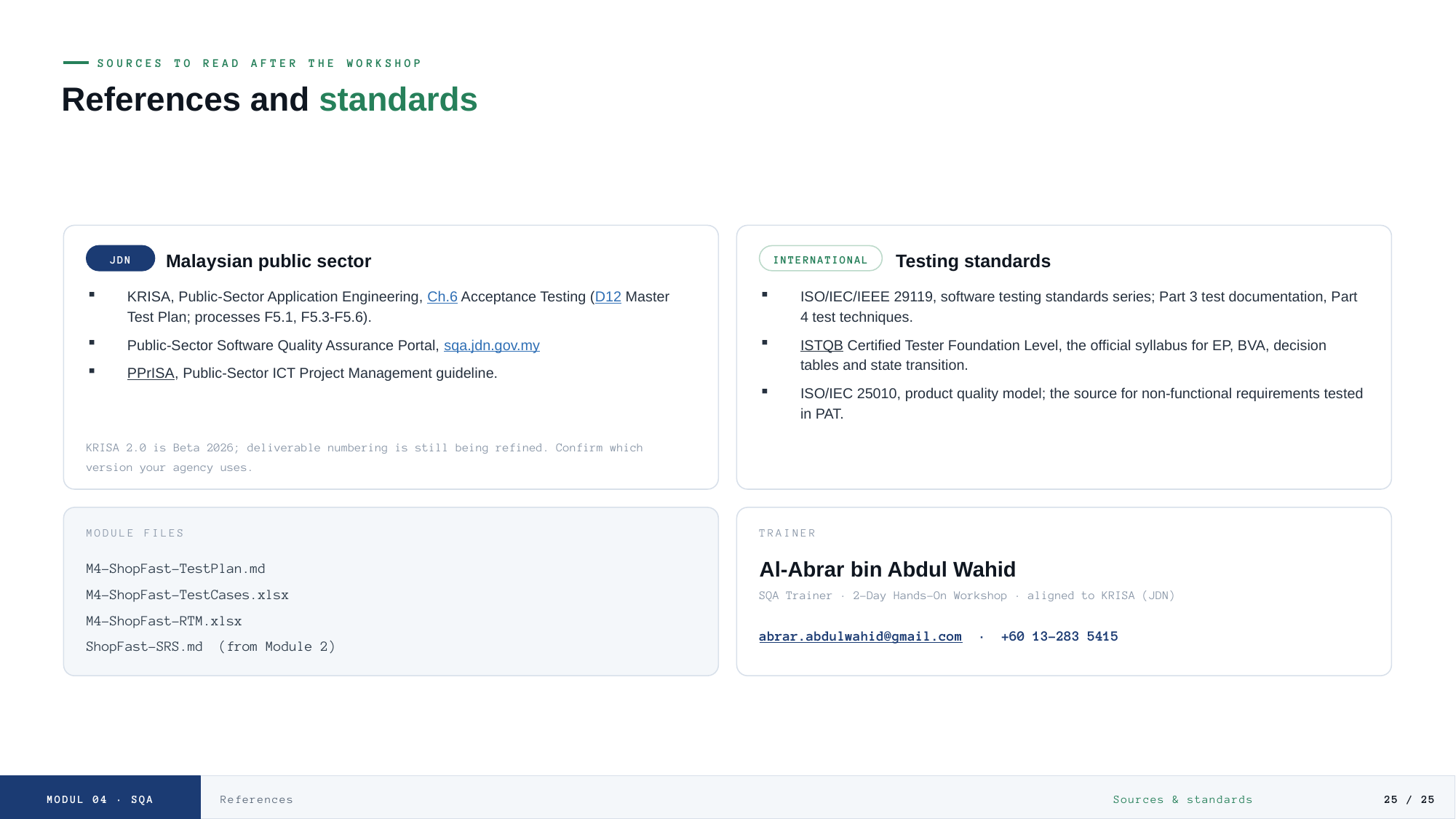

SOURCES TO READ AFTER THE WORKSHOP

References and standards

JDN
Malaysian public sector

INTERNATIONAL
Testing standards
KRISA, Public-Sector Application Engineering, Ch.6 Acceptance Testing (D12 Master Test Plan; processes F5.1, F5.3-F5.6).
Public-Sector Software Quality Assurance Portal, sqa.jdn.gov.my
PPrISA, Public-Sector ICT Project Management guideline.
ISO/IEC/IEEE 29119, software testing standards series; Part 3 test documentation, Part 4 test techniques.
ISTQB Certified Tester Foundation Level, the official syllabus for EP, BVA, decision tables and state transition.
ISO/IEC 25010, product quality model; the source for non-functional requirements tested in PAT.
KRISA 2.0 is Beta 2026; deliverable numbering is still being refined. Confirm which version your agency uses.

MODULE FILES
TRAINER
M4-ShopFast-TestPlan.md
M4-ShopFast-TestCases.xlsx
M4-ShopFast-RTM.xlsx
ShopFast-SRS.md  (from Module 2)
Al-Abrar bin Abdul Wahid
SQA Trainer · 2-Day Hands-On Workshop · aligned to KRISA (JDN)
abrar.abdulwahid@gmail.com  ·  +60 13-283 5415

MODUL 04 · SQA
References
Sources & standards
25 / 25